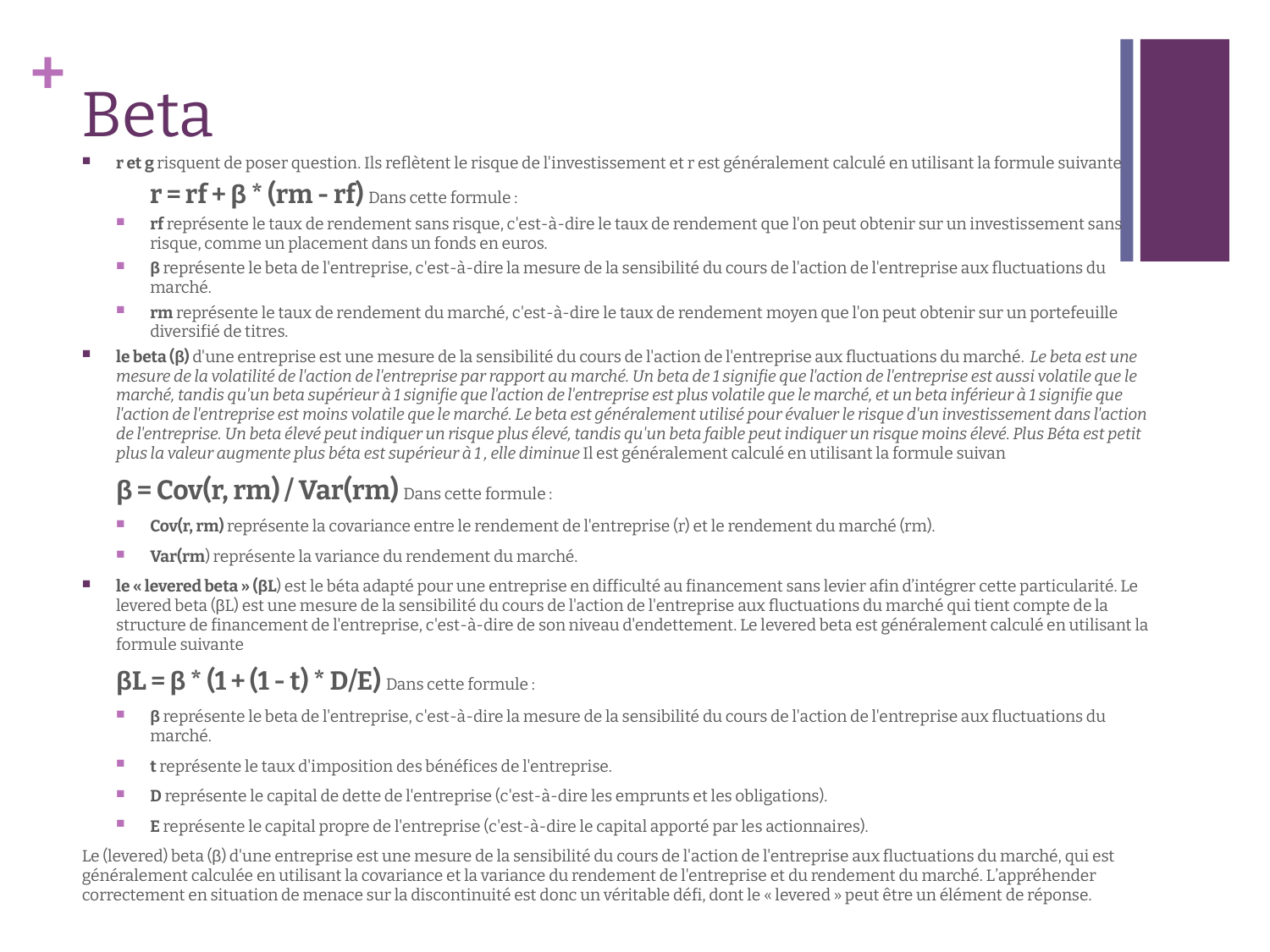

# Beta
r et g risquent de poser question. Ils reflètent le risque de l'investissement et r est généralement calculé en utilisant la formule suivante
	 r = rf + β * (rm - rf) Dans cette formule :
rf représente le taux de rendement sans risque, c'est-à-dire le taux de rendement que l'on peut obtenir sur un investissement sans risque, comme un placement dans un fonds en euros.
β représente le beta de l'entreprise, c'est-à-dire la mesure de la sensibilité du cours de l'action de l'entreprise aux fluctuations du marché.
rm représente le taux de rendement du marché, c'est-à-dire le taux de rendement moyen que l'on peut obtenir sur un portefeuille diversifié de titres.
le beta (β) d'une entreprise est une mesure de la sensibilité du cours de l'action de l'entreprise aux fluctuations du marché.  Le beta est une mesure de la volatilité de l'action de l'entreprise par rapport au marché. Un beta de 1 signifie que l'action de l'entreprise est aussi volatile que le marché, tandis qu'un beta supérieur à 1 signifie que l'action de l'entreprise est plus volatile que le marché, et un beta inférieur à 1 signifie que l'action de l'entreprise est moins volatile que le marché. Le beta est généralement utilisé pour évaluer le risque d'un investissement dans l'action de l'entreprise. Un beta élevé peut indiquer un risque plus élevé, tandis qu'un beta faible peut indiquer un risque moins élevé. Plus Béta est petit plus la valeur augmente plus béta est supérieur à 1 , elle diminue Il est généralement calculé en utilisant la formule suivan
	β = Cov(r, rm) / Var(rm) Dans cette formule :
Cov(r, rm) représente la covariance entre le rendement de l'entreprise (r) et le rendement du marché (rm).
Var(rm) représente la variance du rendement du marché.
le « levered beta » (βL) est le béta adapté pour une entreprise en difficulté au financement sans levier afin d’intégrer cette particularité. Le levered beta (βL) est une mesure de la sensibilité du cours de l'action de l'entreprise aux fluctuations du marché qui tient compte de la structure de financement de l'entreprise, c'est-à-dire de son niveau d'endettement. Le levered beta est généralement calculé en utilisant la formule suivante
	βL = β * (1 + (1 - t) * D/E) Dans cette formule :
β représente le beta de l'entreprise, c'est-à-dire la mesure de la sensibilité du cours de l'action de l'entreprise aux fluctuations du marché.
t représente le taux d'imposition des bénéfices de l'entreprise.
D représente le capital de dette de l'entreprise (c'est-à-dire les emprunts et les obligations).
E représente le capital propre de l'entreprise (c'est-à-dire le capital apporté par les actionnaires).
Le (levered) beta (β) d'une entreprise est une mesure de la sensibilité du cours de l'action de l'entreprise aux fluctuations du marché, qui est généralement calculée en utilisant la covariance et la variance du rendement de l'entreprise et du rendement du marché. L’appréhender correctement en situation de menace sur la discontinuité est donc un véritable défi, dont le « levered » peut être un élément de réponse.